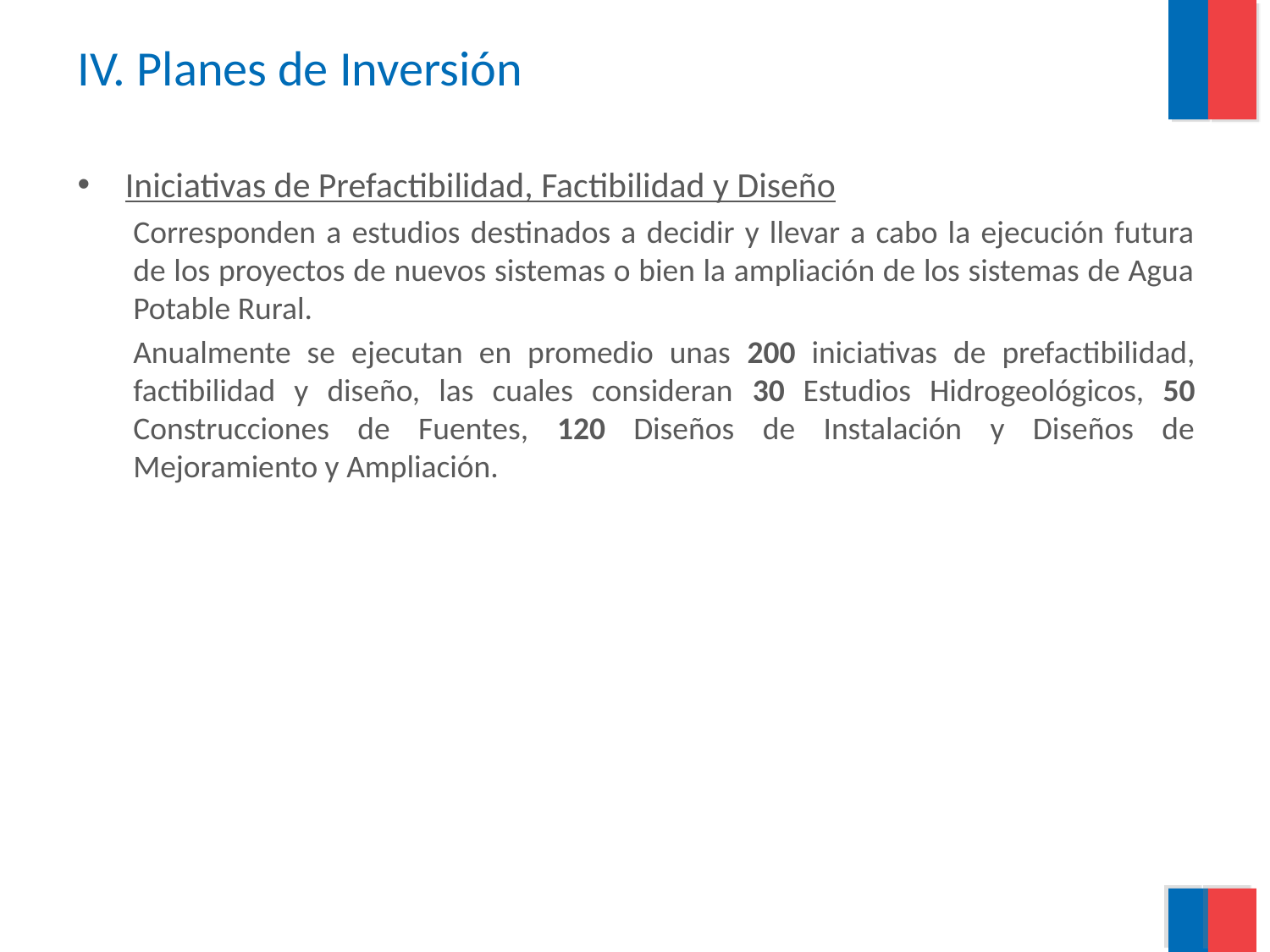

# IV. Planes de Inversión
Iniciativas de Prefactibilidad, Factibilidad y Diseño
Corresponden a estudios destinados a decidir y llevar a cabo la ejecución futura de los proyectos de nuevos sistemas o bien la ampliación de los sistemas de Agua Potable Rural.
Anualmente se ejecutan en promedio unas 200 iniciativas de prefactibilidad, factibilidad y diseño, las cuales consideran 30 Estudios Hidrogeológicos, 50 Construcciones de Fuentes, 120 Diseños de Instalación y Diseños de Mejoramiento y Ampliación.